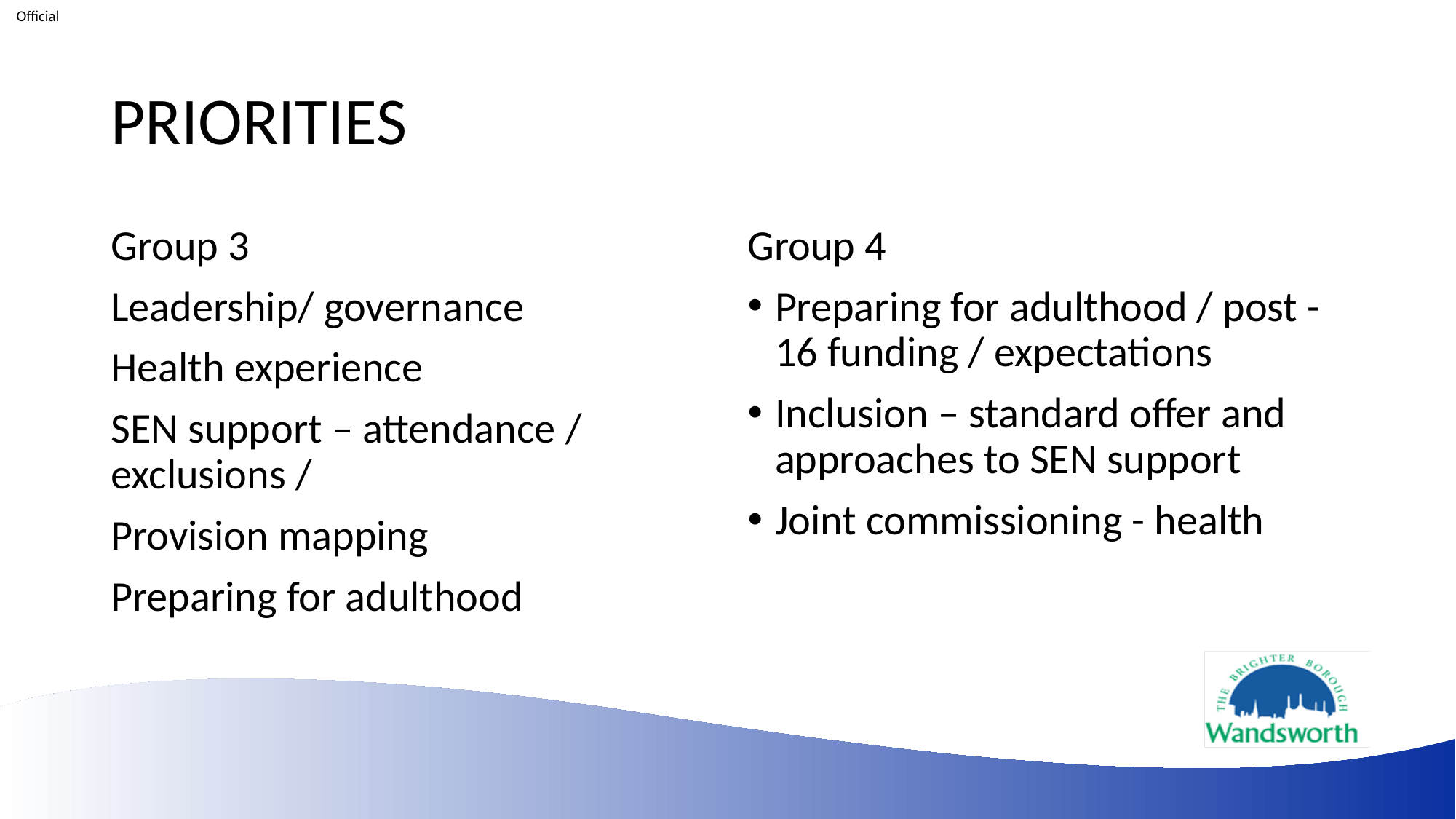

# PRIORITIES
Group 3
Leadership/ governance
Health experience
SEN support – attendance / exclusions /
Provision mapping
Preparing for adulthood

Group 4
Preparing for adulthood / post -16 funding / expectations
Inclusion – standard offer and approaches to SEN support
Joint commissioning - health